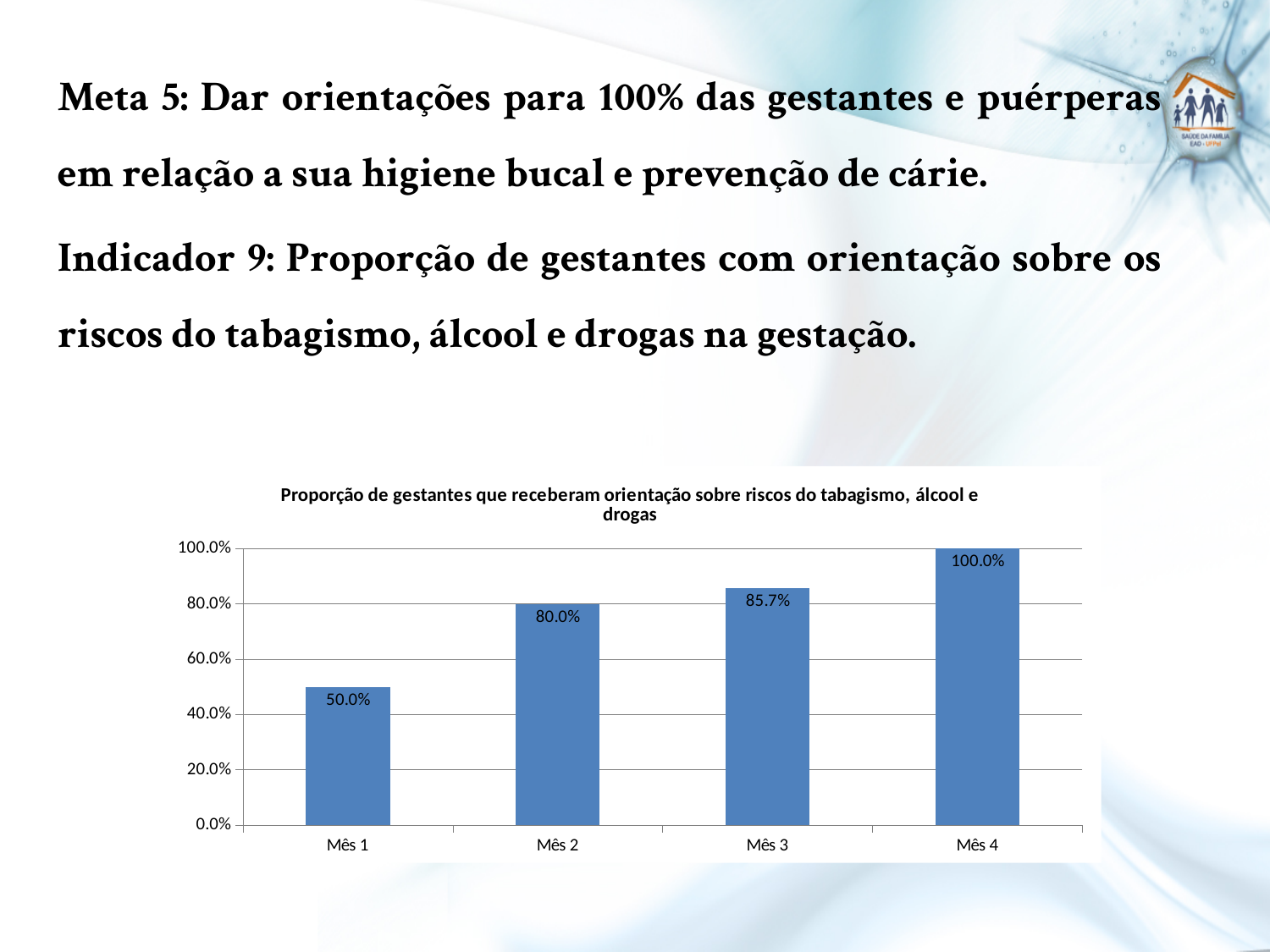

Meta 5: Dar orientações para 100% das gestantes e puérperas em relação a sua higiene bucal e prevenção de cárie.
Indicador 9: Proporção de gestantes com orientação sobre os riscos do tabagismo, álcool e drogas na gestação.

### Chart: Proporção de gestantes que receberam orientação sobre riscos do tabagismo, álcool e drogas

| Category | Proporção de gestantes que receberam orientação sobre riscos do tabagismo, álcool e drogas |
|---|---|
| Mês 1 | 0.5 |
| Mês 2 | 0.8 |
| Mês 3 | 0.8571428571428577 |
| Mês 4 | 1.0 |